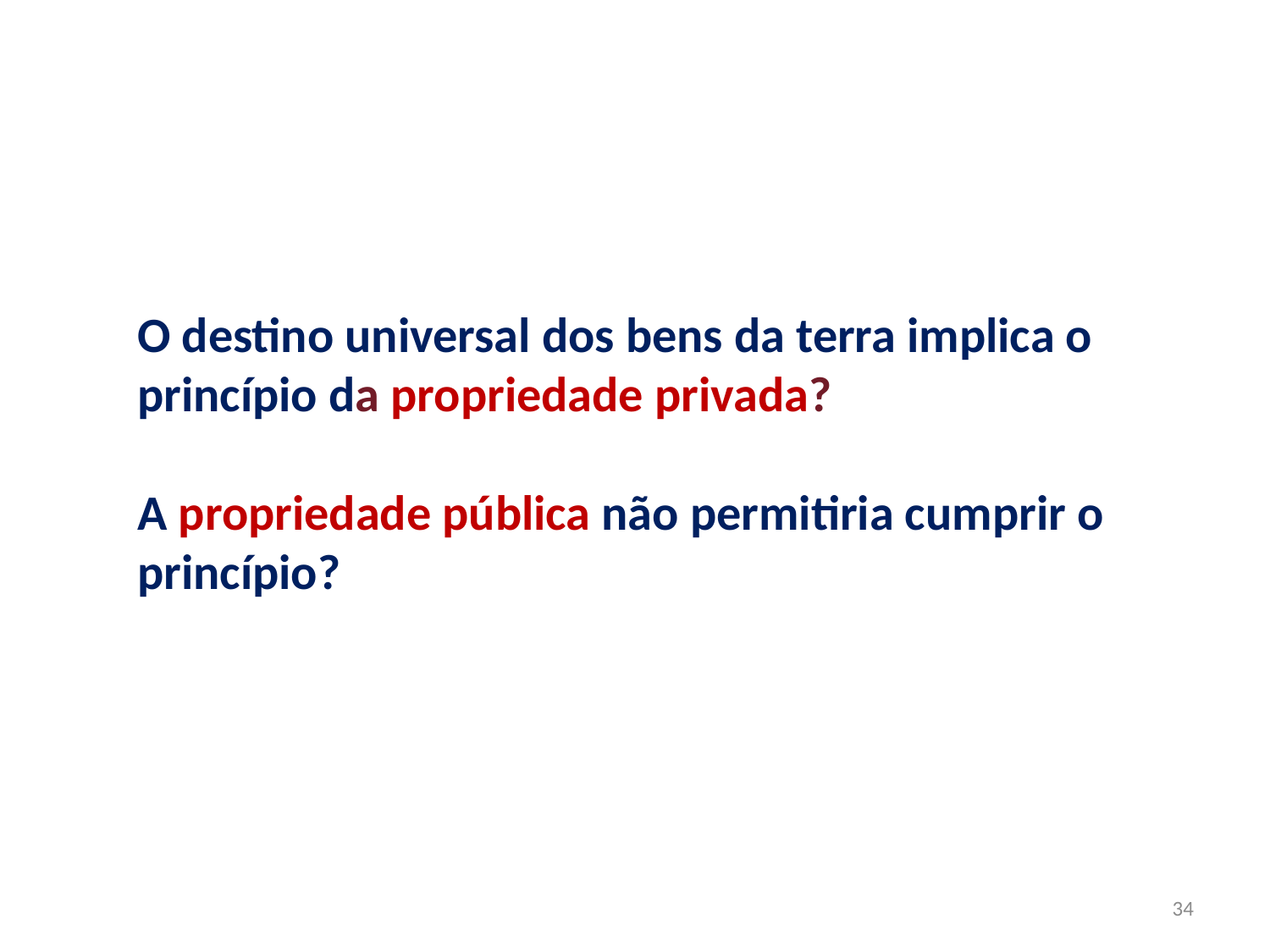

O destino universal dos bens da terra implica o princípio da propriedade privada?

A propriedade pública não permitiria cumprir o princípio?
34